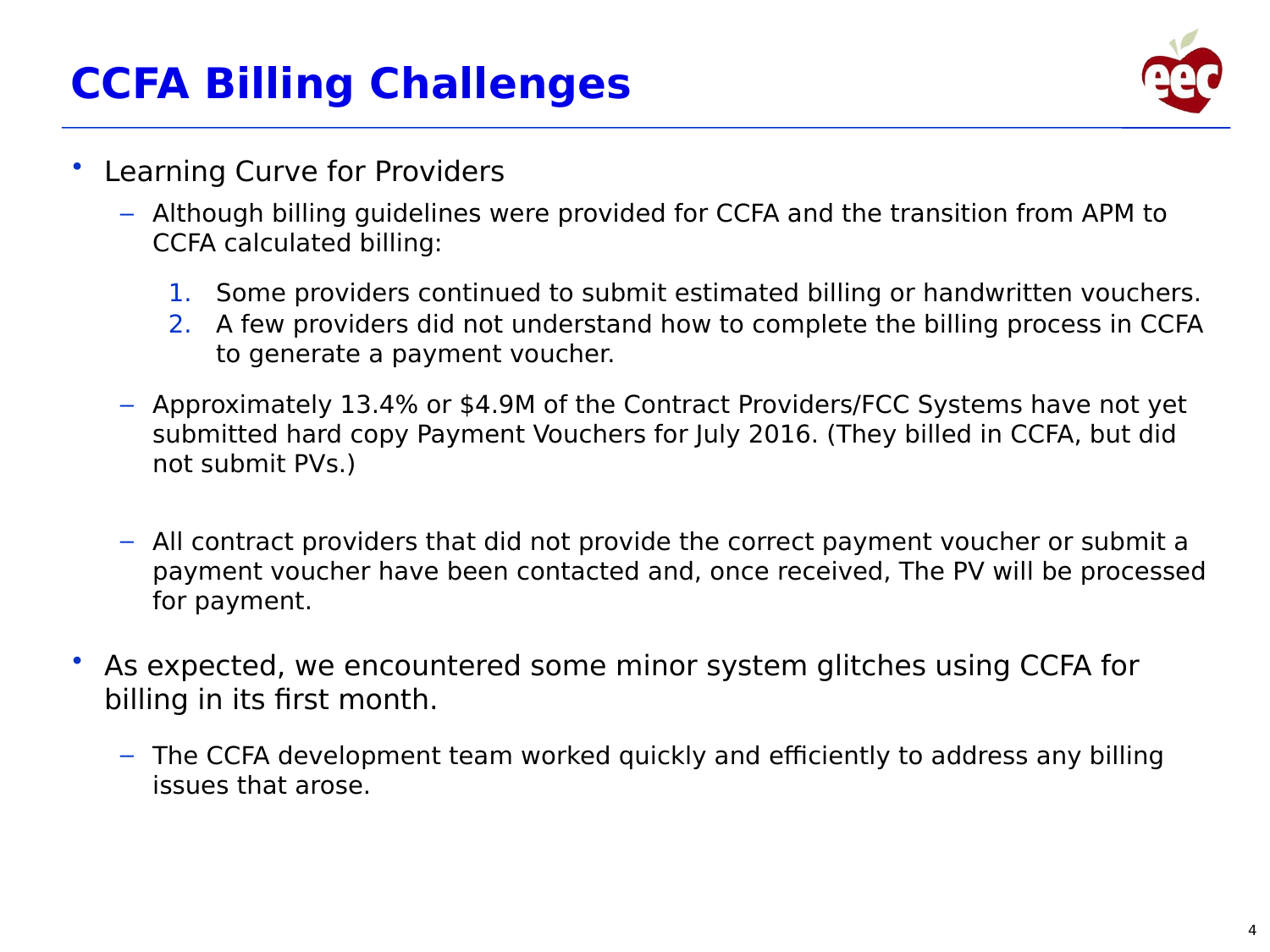

CCFA Billing Challenges
Learning Curve for Providers
Although billing guidelines were provided for CCFA and the transition from APM to CCFA calculated billing:

Some providers continued to submit estimated billing or handwritten vouchers.
A few providers did not understand how to complete the billing process in CCFA to generate a payment voucher.

Approximately 13.4% or $4.9M of the Contract Providers/FCC Systems have not yet submitted hard copy Payment Vouchers for July 2016. (They billed in CCFA, but did not submit PVs.)

All contract providers that did not provide the correct payment voucher or submit a payment voucher have been contacted and, once received, The PV will be processed for payment.

As expected, we encountered some minor system glitches using CCFA for billing in its first month.

The CCFA development team worked quickly and efficiently to address any billing issues that arose.
4